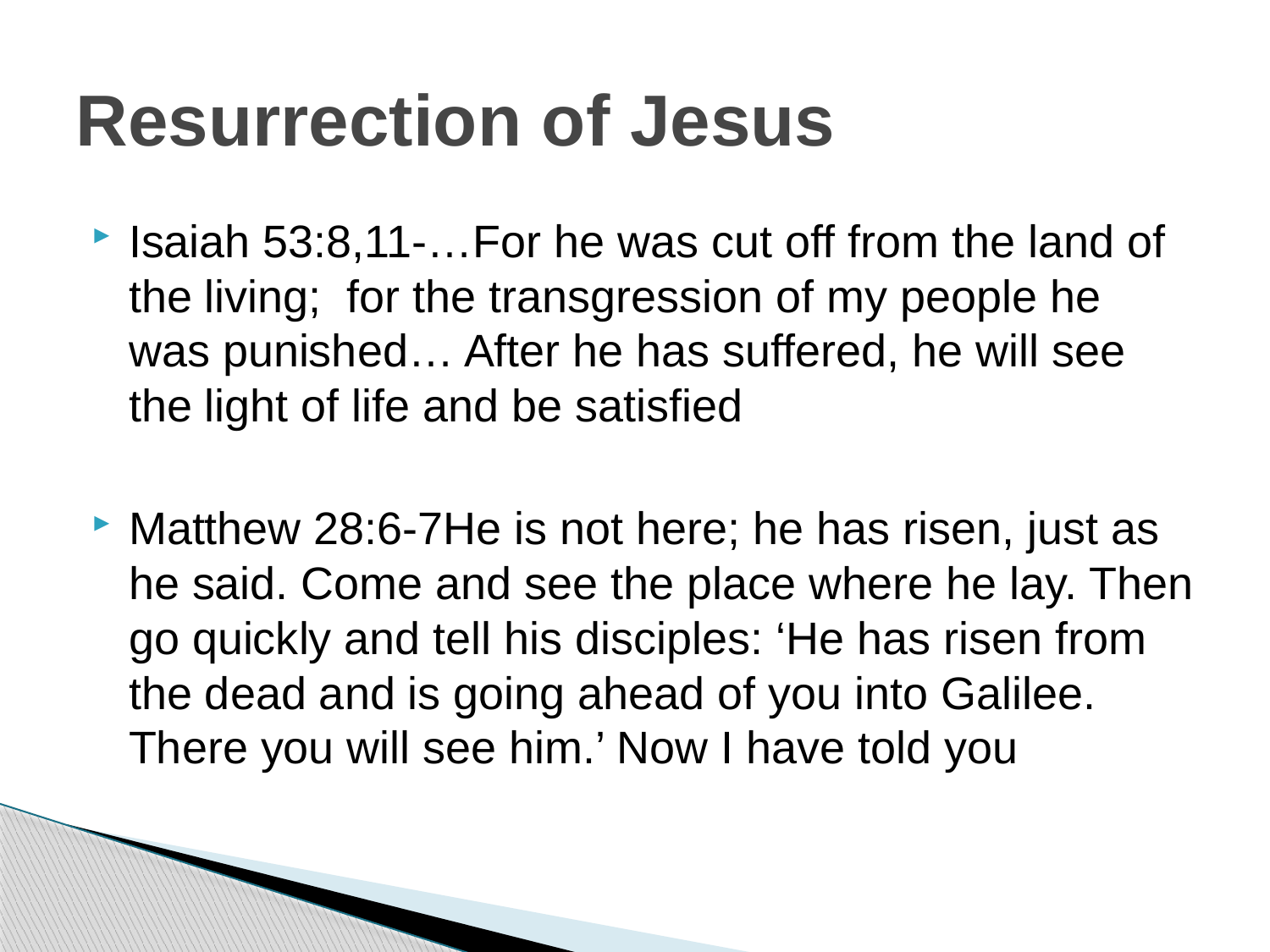

# Resurrection of Jesus
Isaiah 53:8,11-…For he was cut off from the land of the living;  for the transgression of my people he was punished… After he has suffered, he will see the light of life and be satisfied

Matthew 28:6-7He is not here; he has risen, just as he said. Come and see the place where he lay. Then go quickly and tell his disciples: ‘He has risen from the dead and is going ahead of you into Galilee. There you will see him.’ Now I have told you